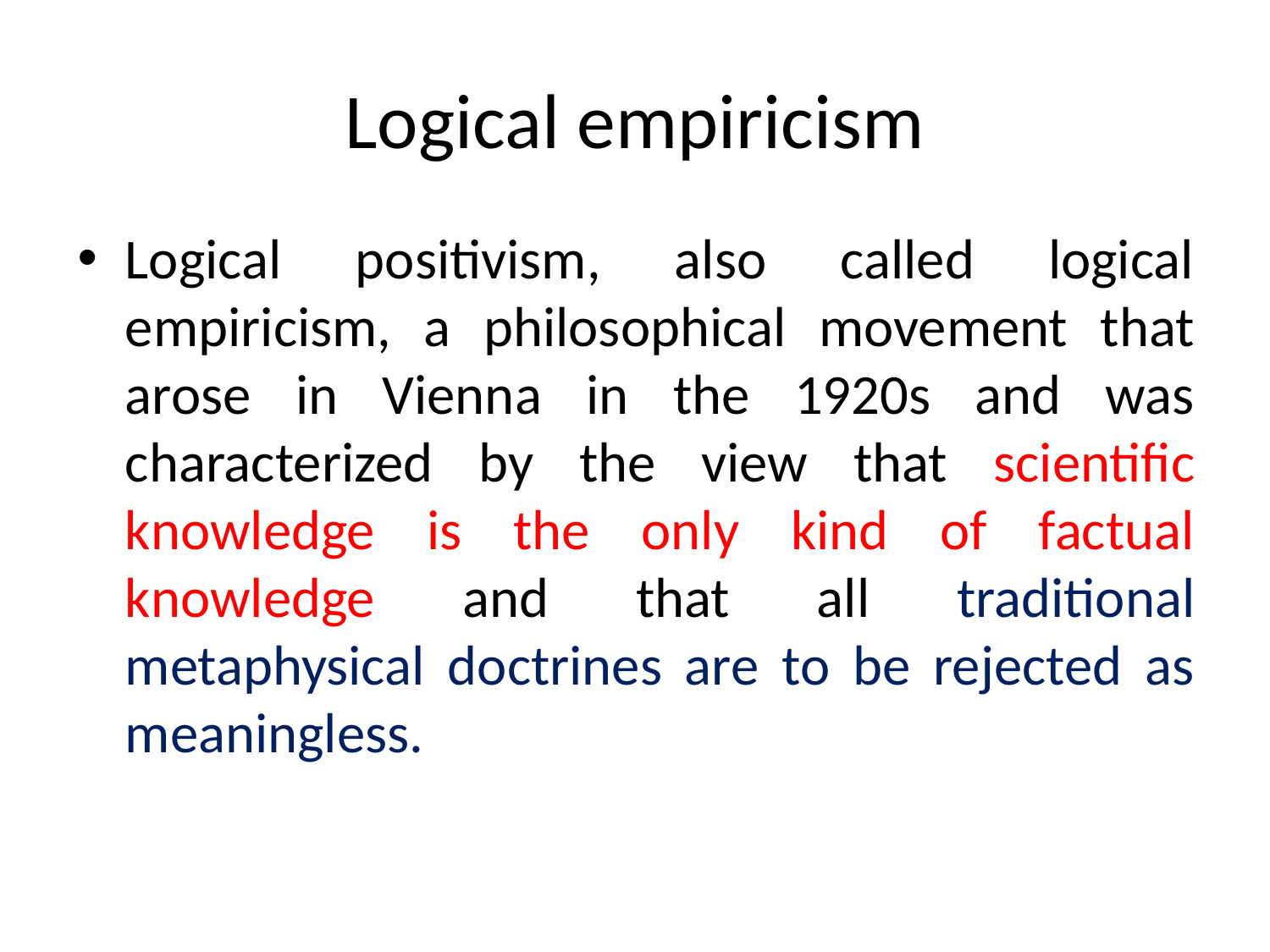

# Logical empiricism
Logical positivism, also called logical empiricism, a philosophical movement that arose in Vienna in the 1920s and was characterized by the view that scientific knowledge is the only kind of factual knowledge and that all traditional metaphysical doctrines are to be rejected as meaningless.